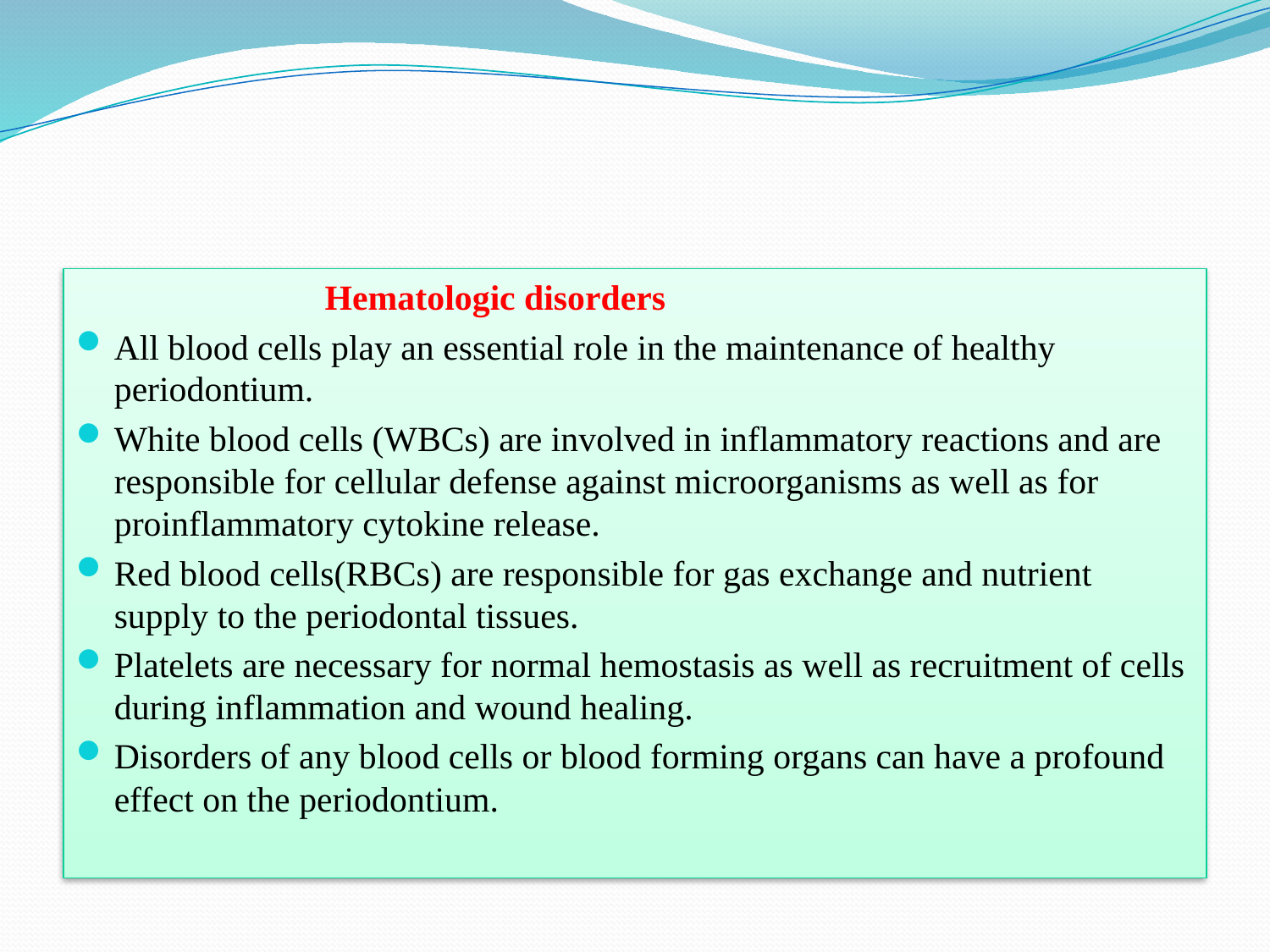

#
                            Hematologic disorders
All blood cells play an essential role in the maintenance of healthy periodontium.
White blood cells (WBCs) are involved in inflammatory reactions and are responsible for cellular defense against microorganisms as well as for proinflammatory cytokine release.
Red blood cells(RBCs) are responsible for gas exchange and nutrient supply to the periodontal tissues.
Platelets are necessary for normal hemostasis as well as recruitment of cells during inflammation and wound healing.
Disorders of any blood cells or blood forming organs can have a profound effect on the periodontium.